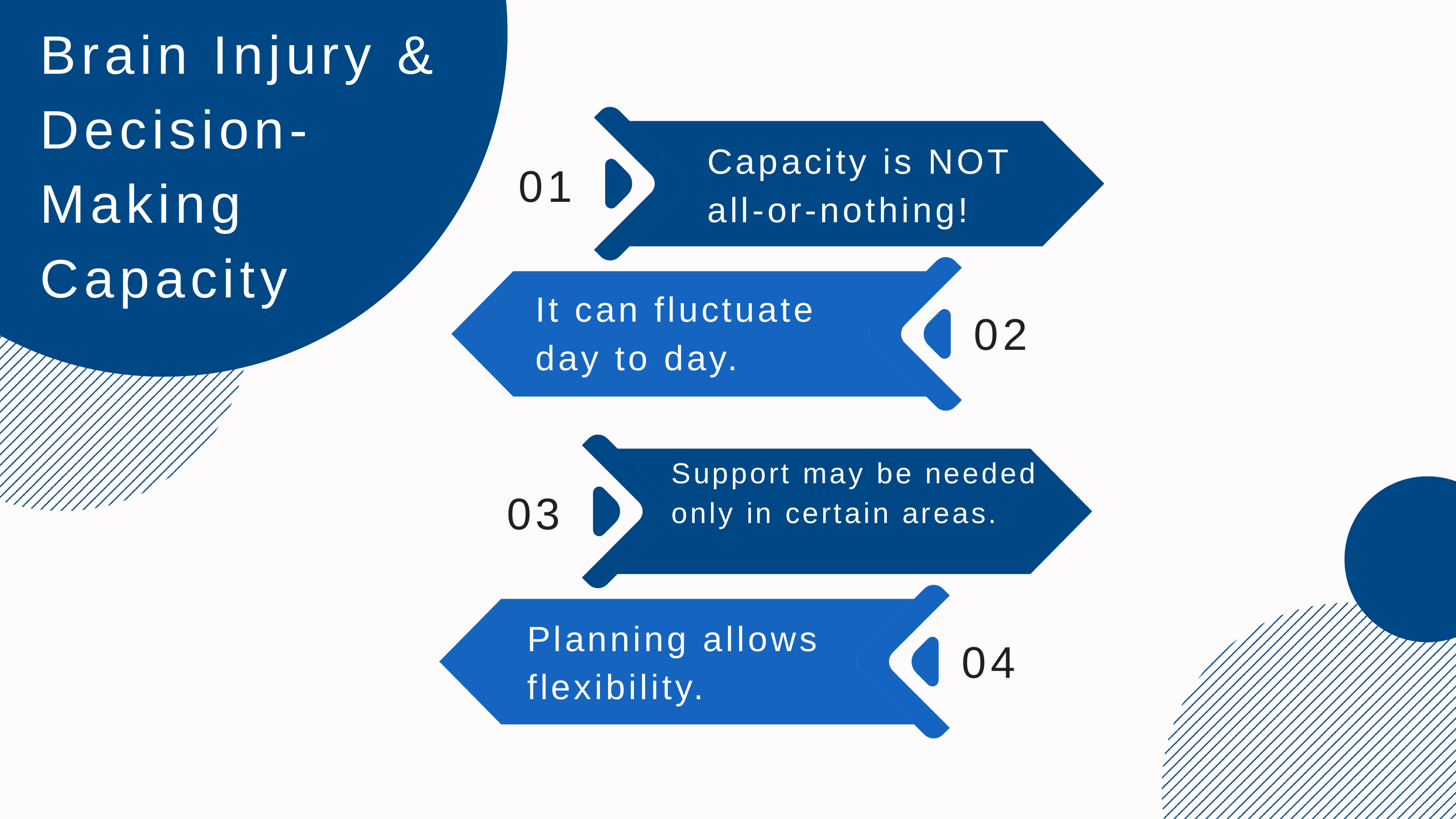

Brain Injury & Decision-Making Capacity

Capacity is NOT all-or-nothing!

01

It can fluctuate day to day.
02

Support may be needed only in certain areas.

03

Planning allows flexibility.
04